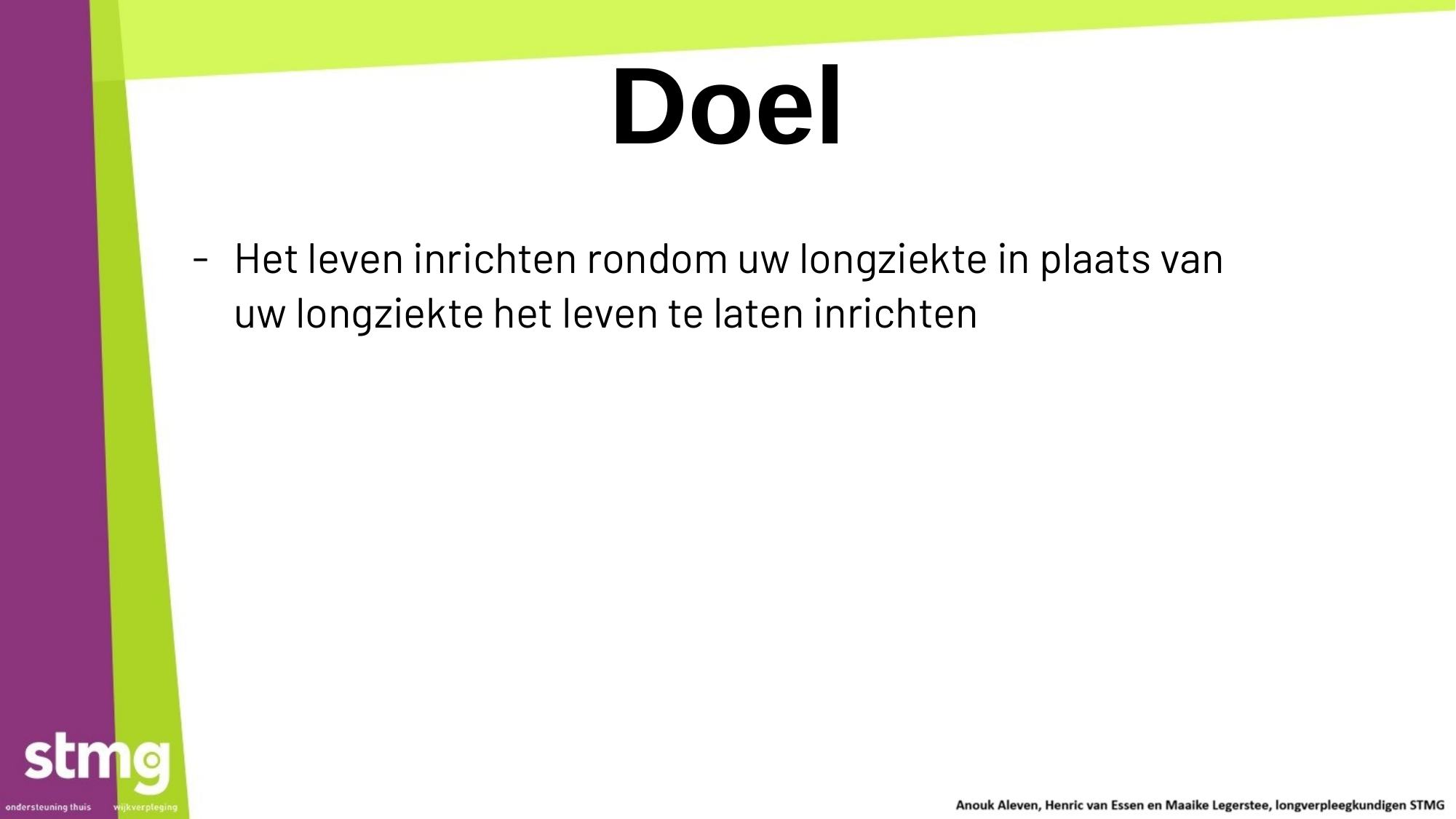

# Doel
Het leven inrichten rondom uw longziekte in plaats van uw longziekte het leven te laten inrichten